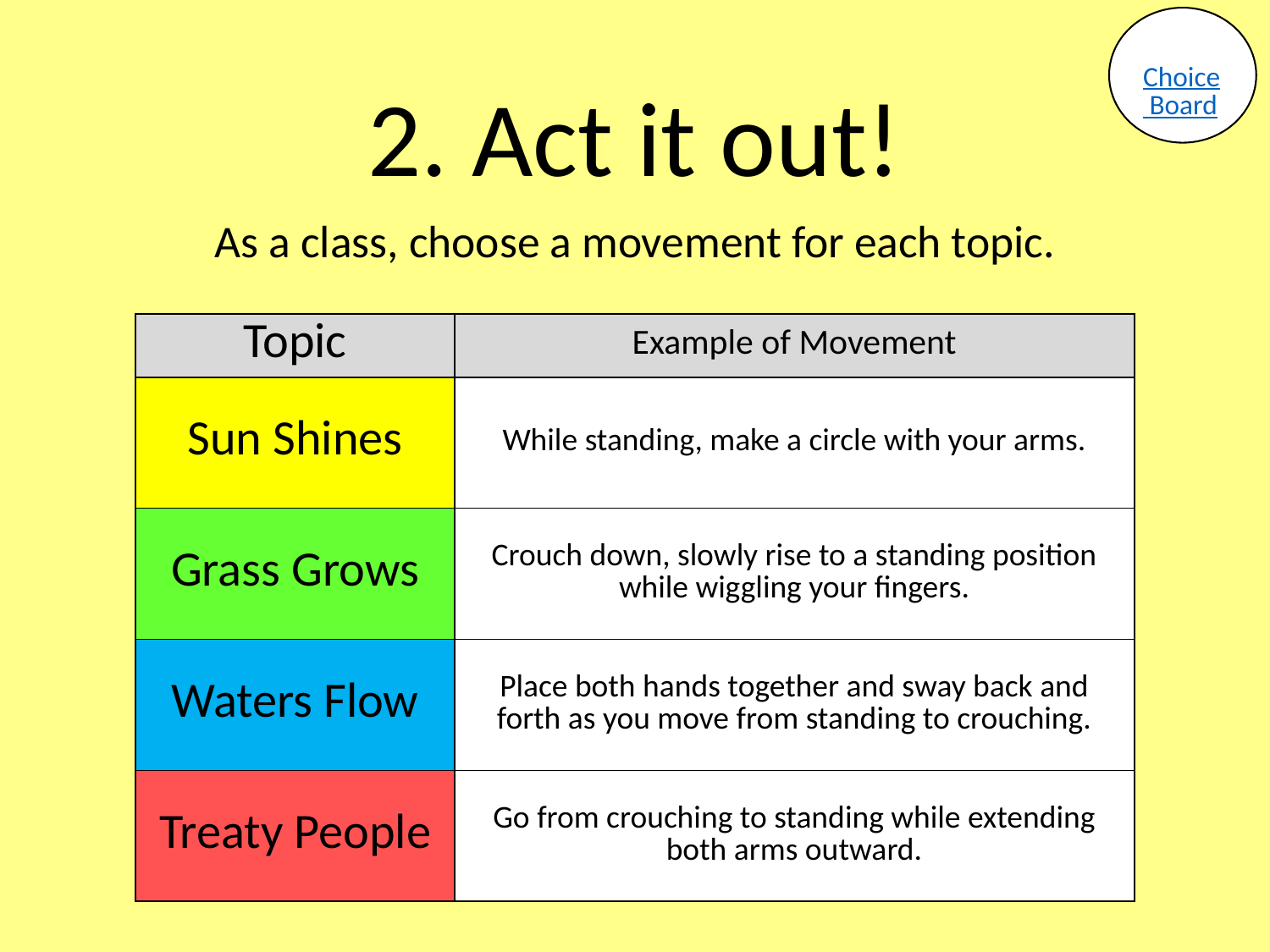

Choice Board
# 2. Act it out!
As a class, choose a movement for each topic.
| Topic | Example of Movement |
| --- | --- |
| Sun Shines | While standing, make a circle with your arms. |
| Grass Grows | Crouch down, slowly rise to a standing position while wiggling your fingers. |
| Waters Flow | Place both hands together and sway back and forth as you move from standing to crouching. |
| Treaty People | Go from crouching to standing while extending both arms outward. |